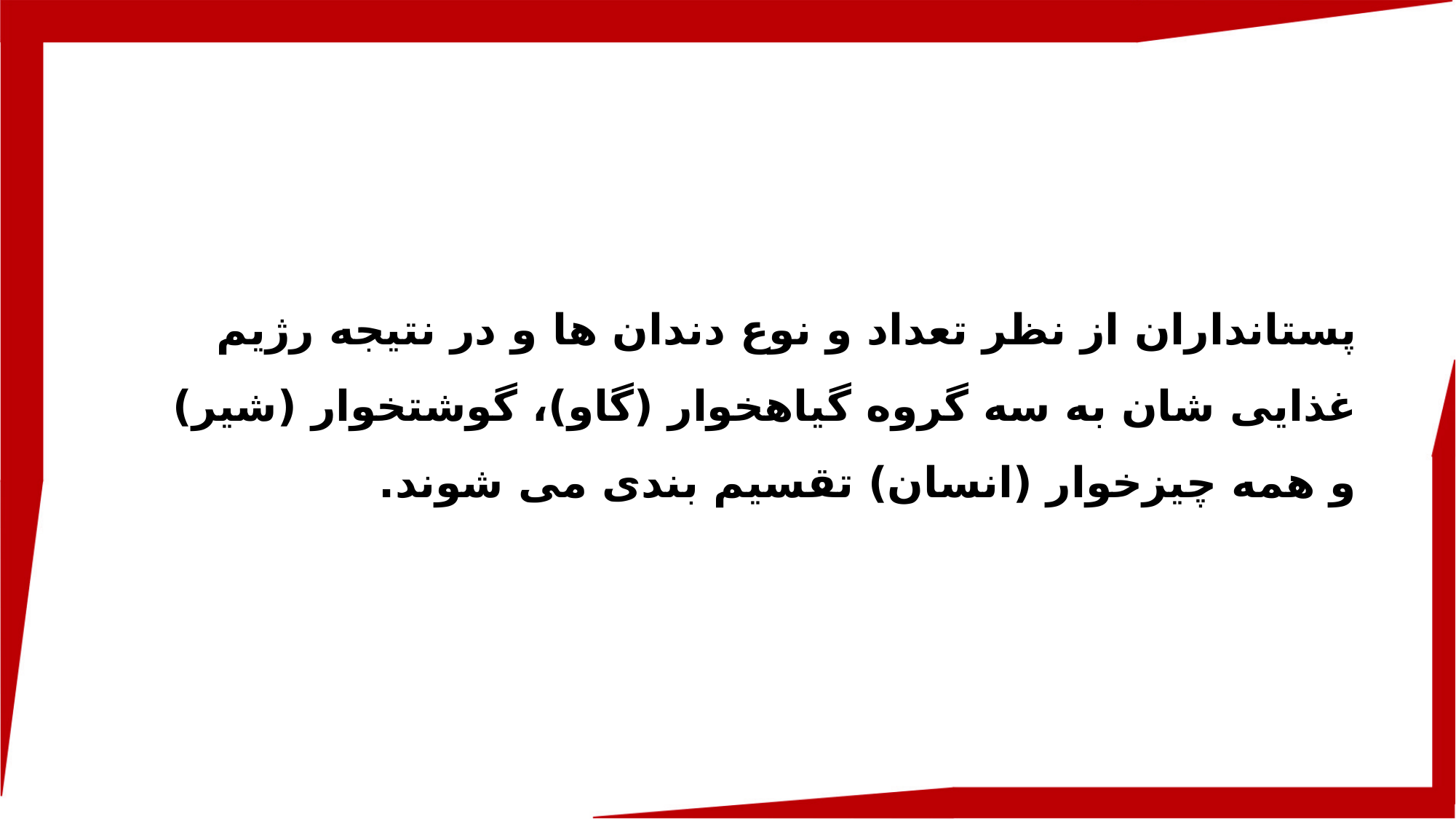

پستانداران از نظر تعداد و نوع دندان ها و در نتیجه رژیم غذایی شان به سه گروه گیاهخوار (گاو)، گوشتخوار (شیر) و همه چیزخوار (انسان) تقسیم بندی می شوند.